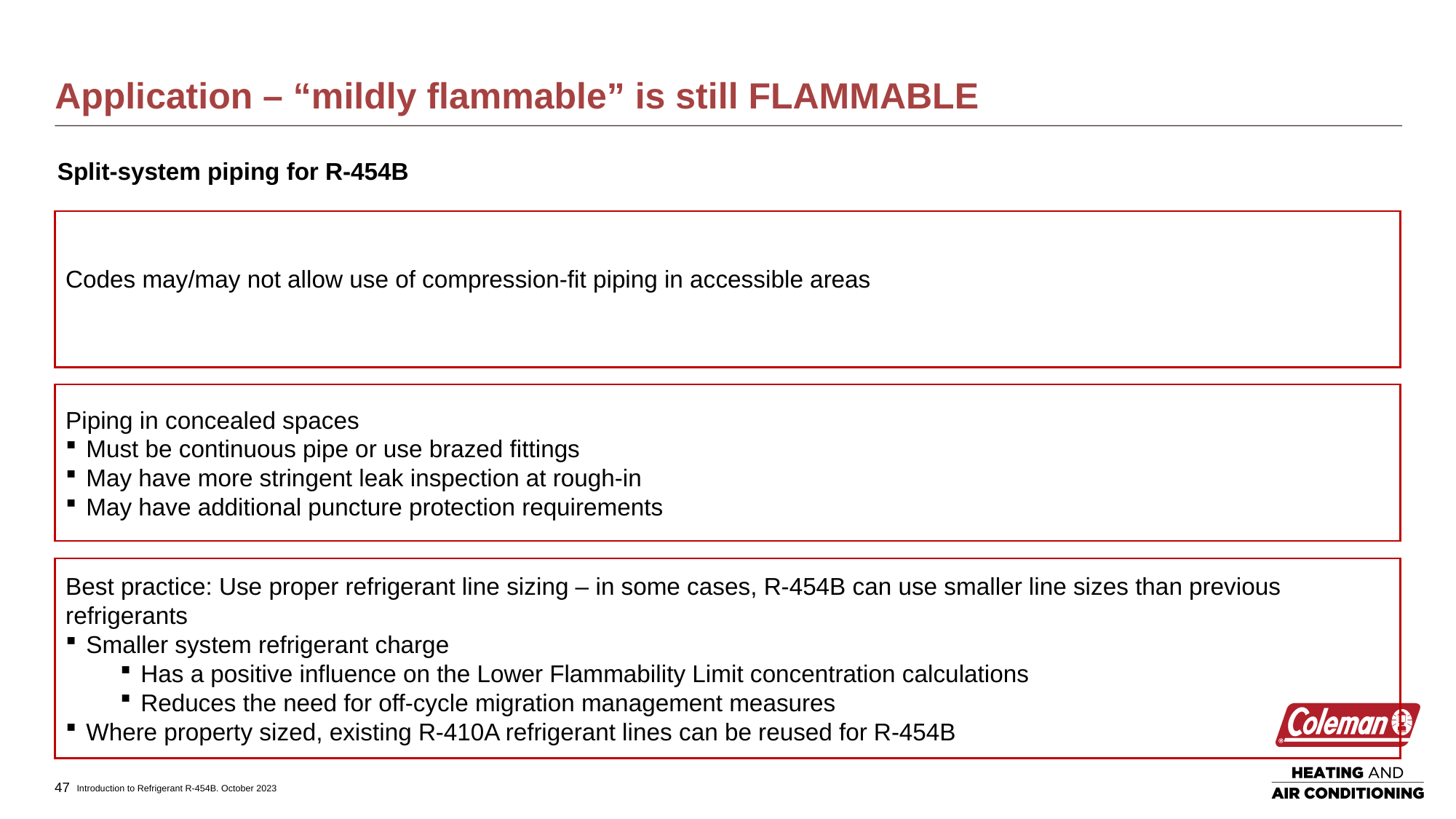

# Application – “mildly flammable” is still FLAMMABLE
Split-system piping for R-454B
Codes may/may not allow use of compression-fit piping in accessible areas

Piping in concealed spaces
Must be continuous pipe or use brazed fittings
May have more stringent leak inspection at rough-in
May have additional puncture protection requirements
Best practice: Use proper refrigerant line sizing – in some cases, R-454B can use smaller line sizes than previous refrigerants
Smaller system refrigerant charge
Has a positive influence on the Lower Flammability Limit concentration calculations
Reduces the need for off-cycle migration management measures
Where property sized, existing R-410A refrigerant lines can be reused for R-454B